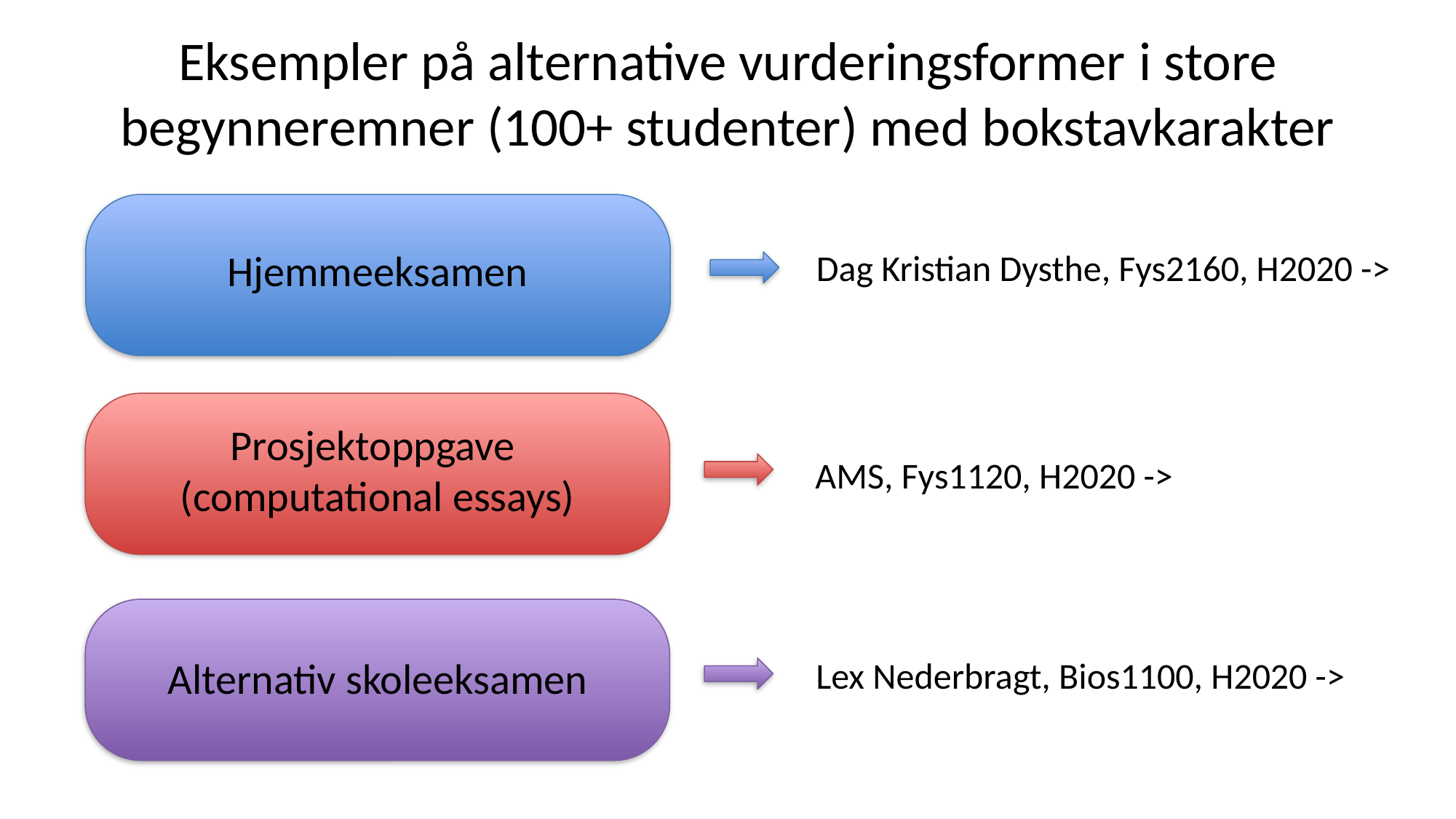

# Eksempler på alternative vurderingsformer i store begynneremner (100+ studenter) med bokstavkarakter

Hjemmeeksamen
Dag Kristian Dysthe, Fys2160, H2020 ->

Prosjektoppgave
(computational essays)
AMS, Fys1120, H2020 ->

Alternativ skoleeksamen
Lex Nederbragt, Bios1100, H2020 ->